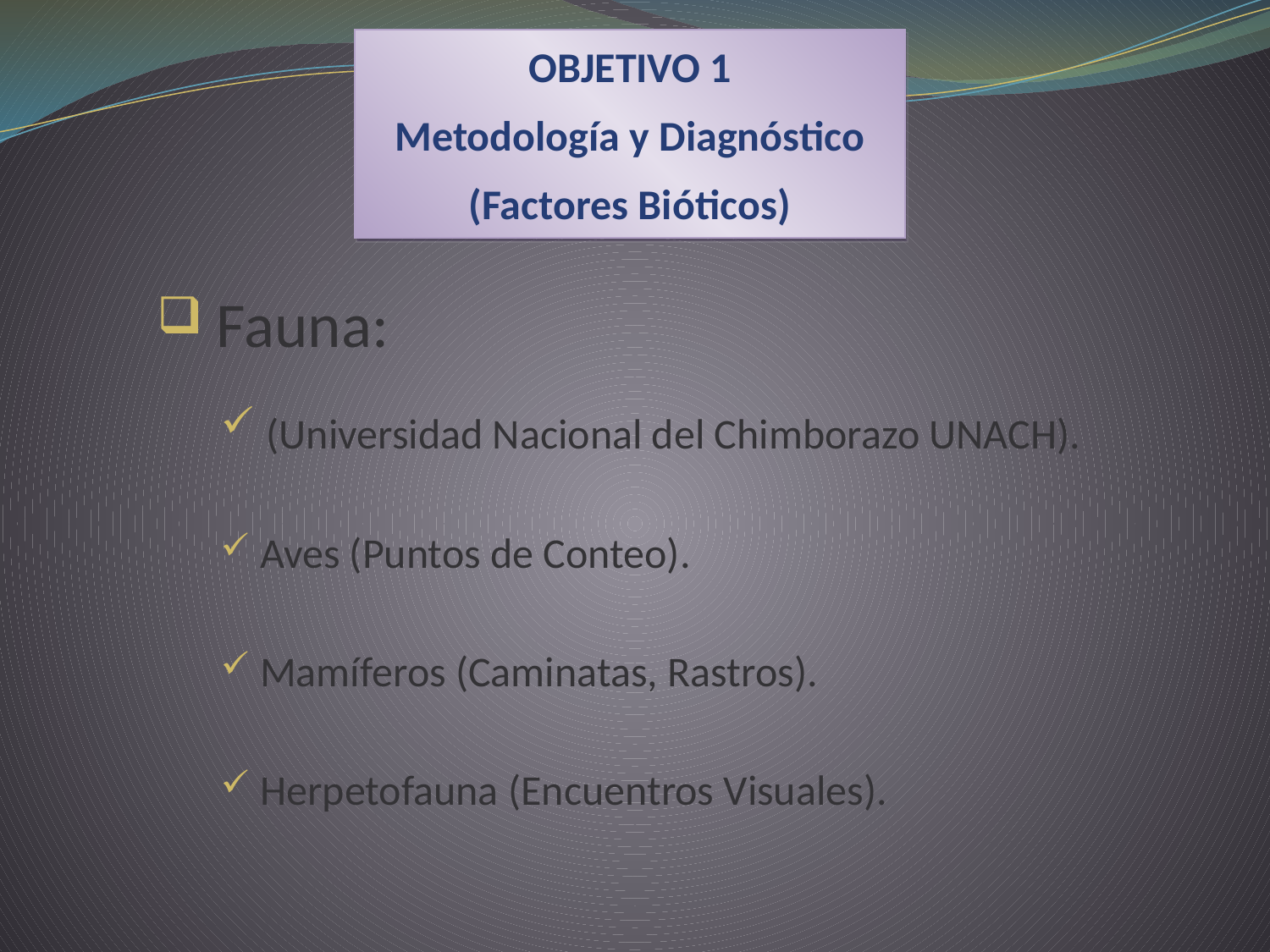

OBJETIVO 1
Metodología y Diagnóstico
(Factores Bióticos)
 Fauna:

 (Universidad Nacional del Chimborazo UNACH).

 Aves (Puntos de Conteo).

 Mamíferos (Caminatas, Rastros).

 Herpetofauna (Encuentros Visuales).